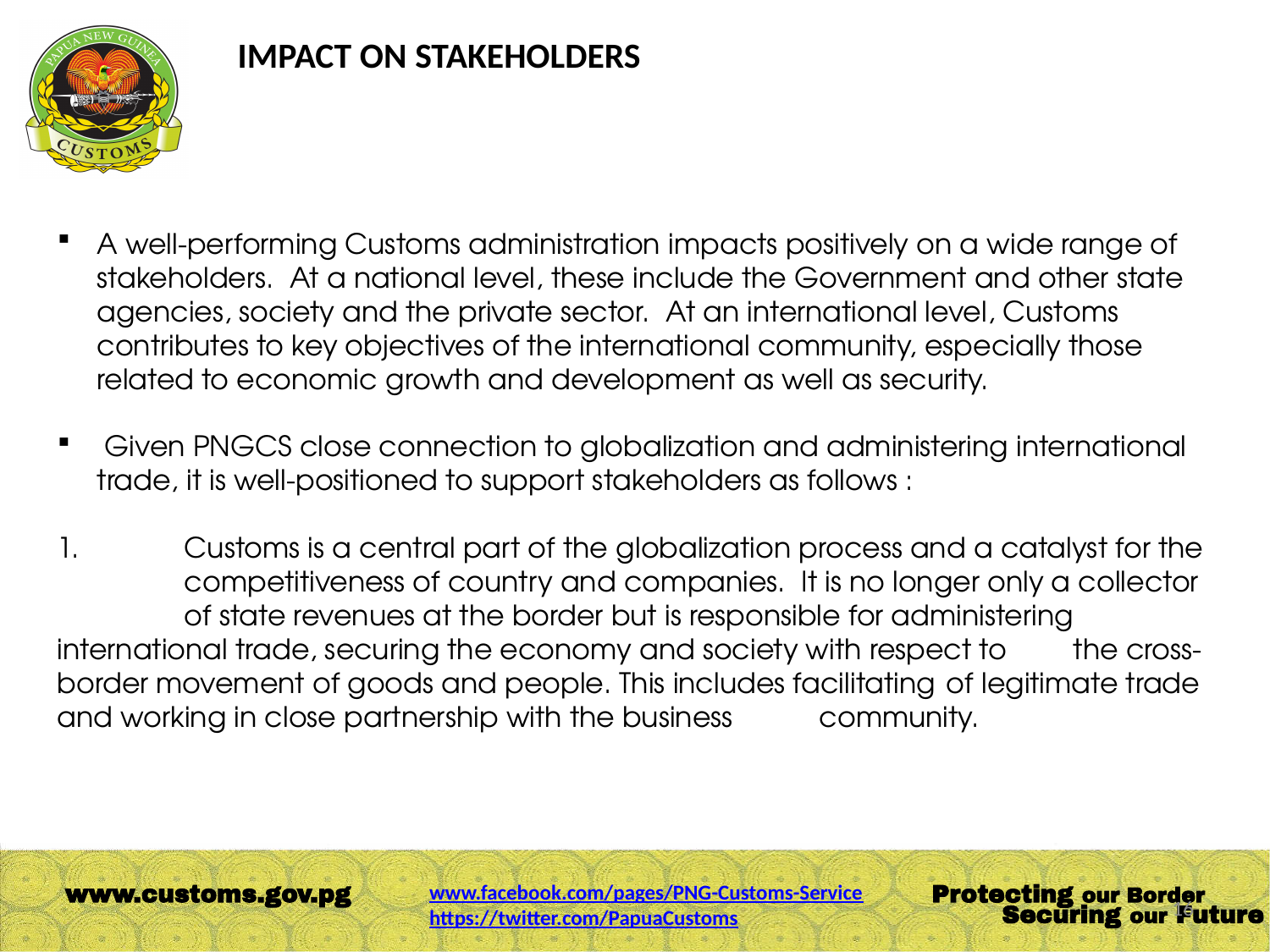

# IMPACT ON STAKEHOLDERS

A well-performing Customs administration impacts positively on a wide range of stakeholders.  At a national level, these include the Government and other state agencies, society and the private sector.  At an international level, Customs contributes to key objectives of the international community, especially those related to economic growth and development as well as security.

 Given PNGCS close connection to globalization and administering international trade, it is well-positioned to support stakeholders as follows :

1.	Customs is a central part of the globalization process and a catalyst for the 	competitiveness of country and companies.  It is no longer only a collector 	of state revenues at the border but is responsible for administering 	international trade, securing the economy and society with respect to 	the cross-border movement of goods and people. This includes facilitating 	of legitimate trade and working in close partnership with the business 	community.

www.facebook.com/pages/PNG-Customs-Service
https://twitter.com/PapuaCustoms

16